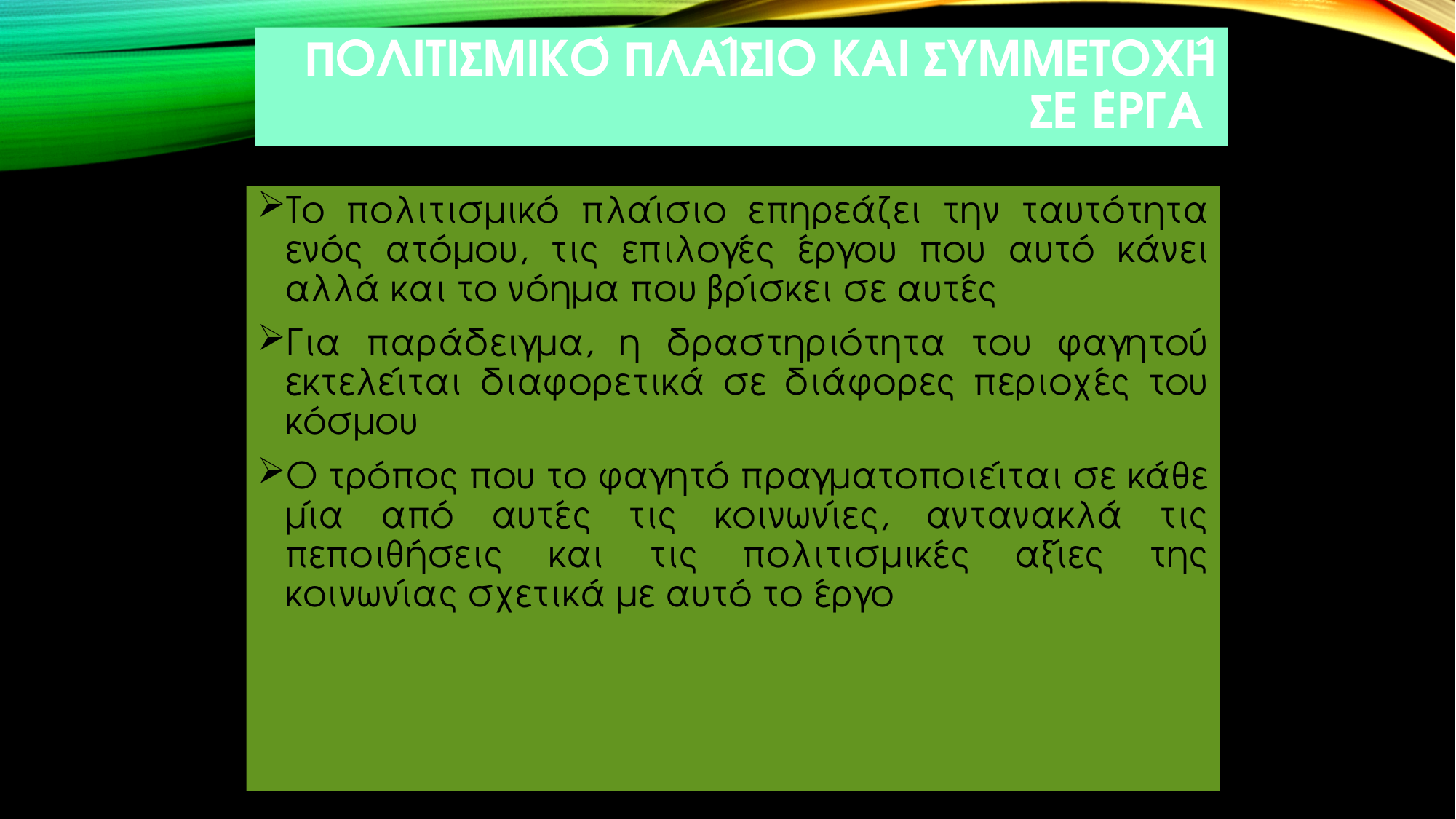

# Πολιτισμικό πλαίσιο και συμμετοχή σε έργα
Το πολιτισμικό πλαίσιο επηρεάζει την ταυτότητα ενός ατόμου, τις επιλογές έργου που αυτό κάνει αλλά και το νόημα που βρίσκει σε αυτές
Για παράδειγμα, η δραστηριότητα του φαγητού εκτελείται διαφορετικά σε διάφορες περιοχές του κόσμου
Ο τρόπος που το φαγητό πραγματοποιείται σε κάθε μία από αυτές τις κοινωνίες, αντανακλά τις πεποιθήσεις και τις πολιτισμικές αξίες της κοινωνίας σχετικά με αυτό το έργο